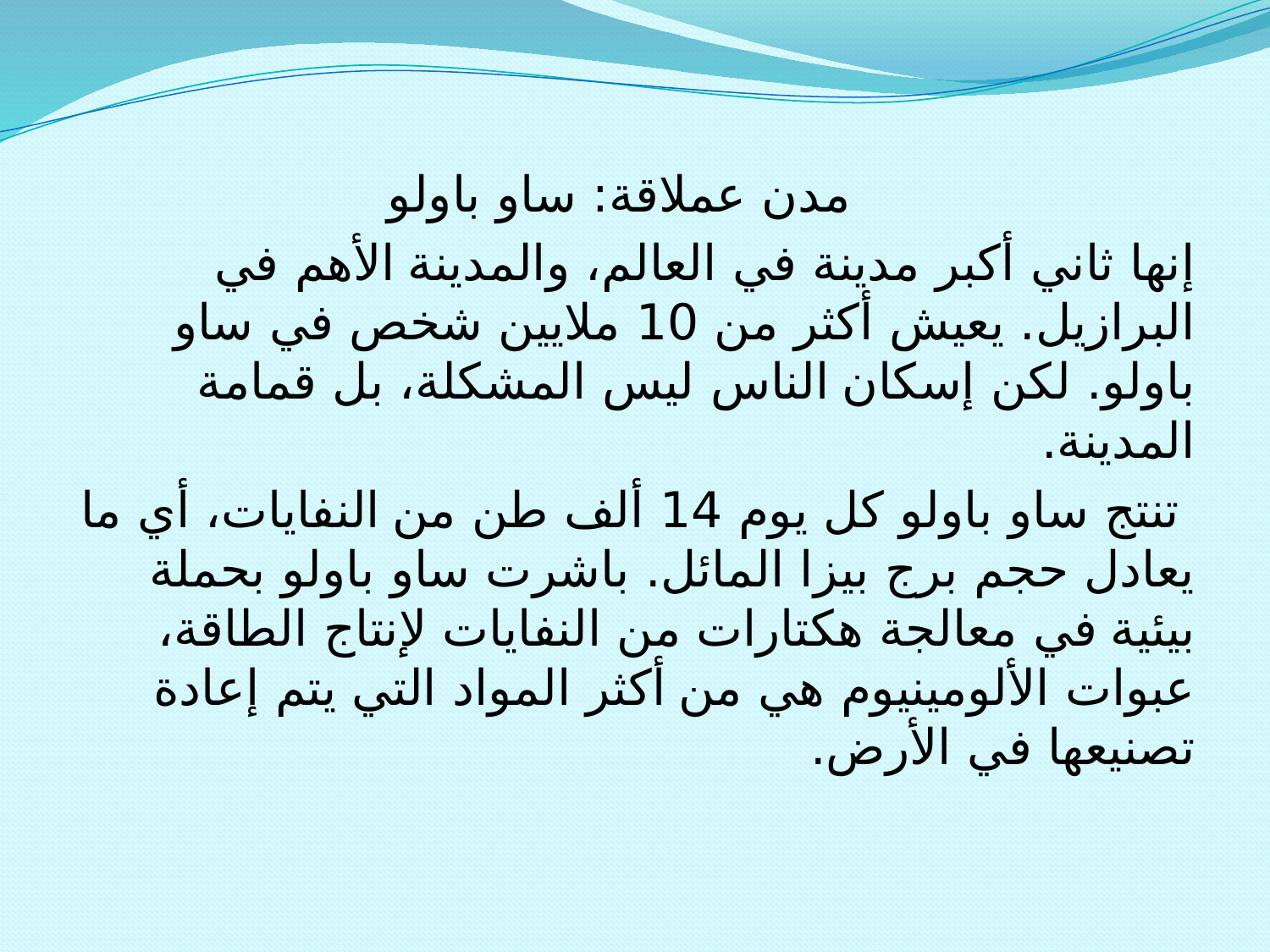

مدن عملاقة: ساو باولو
إنها ثاني أكبر مدينة في العالم، والمدينة الأهم في البرازيل. يعيش أكثر من 10 ملايين شخص في ساو باولو. لكن إسكان الناس ليس المشكلة، بل قمامة المدينة.
 تنتج ساو باولو كل يوم 14 ألف طن من النفايات، أي ما يعادل حجم برج بيزا المائل. باشرت ساو باولو بحملة بيئية في معالجة هكتارات من النفايات لإنتاج الطاقة، عبوات الألومينيوم هي من أكثر المواد التي يتم إعادة تصنيعها في الأرض.